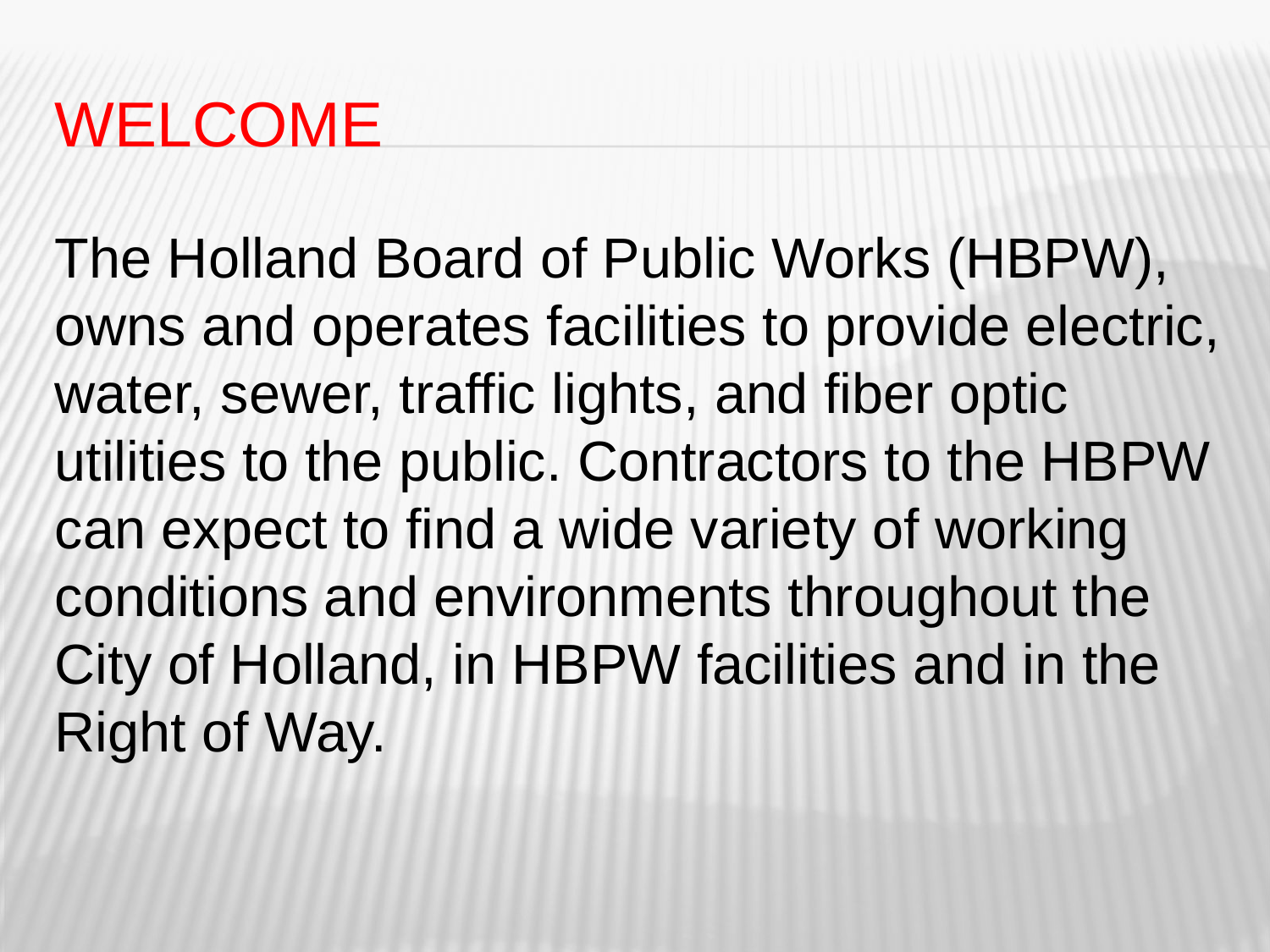

# WELCOME
The Holland Board of Public Works (HBPW), owns and operates facilities to provide electric, water, sewer, traffic lights, and fiber optic utilities to the public. Contractors to the HBPW can expect to find a wide variety of working conditions and environments throughout the City of Holland, in HBPW facilities and in the Right of Way.